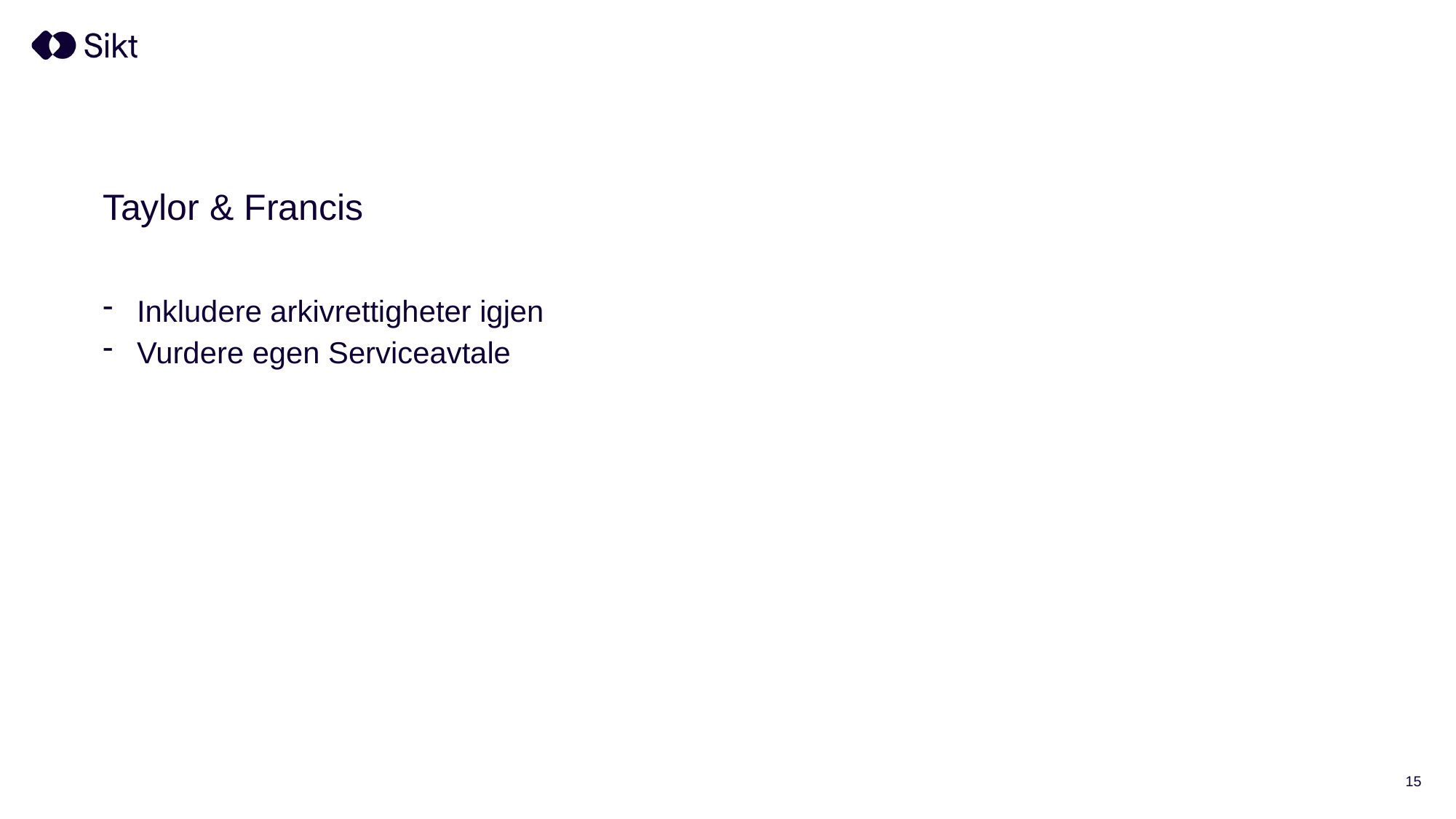

# Taylor & Francis
Inkludere arkivrettigheter igjen
Vurdere egen Serviceavtale
15